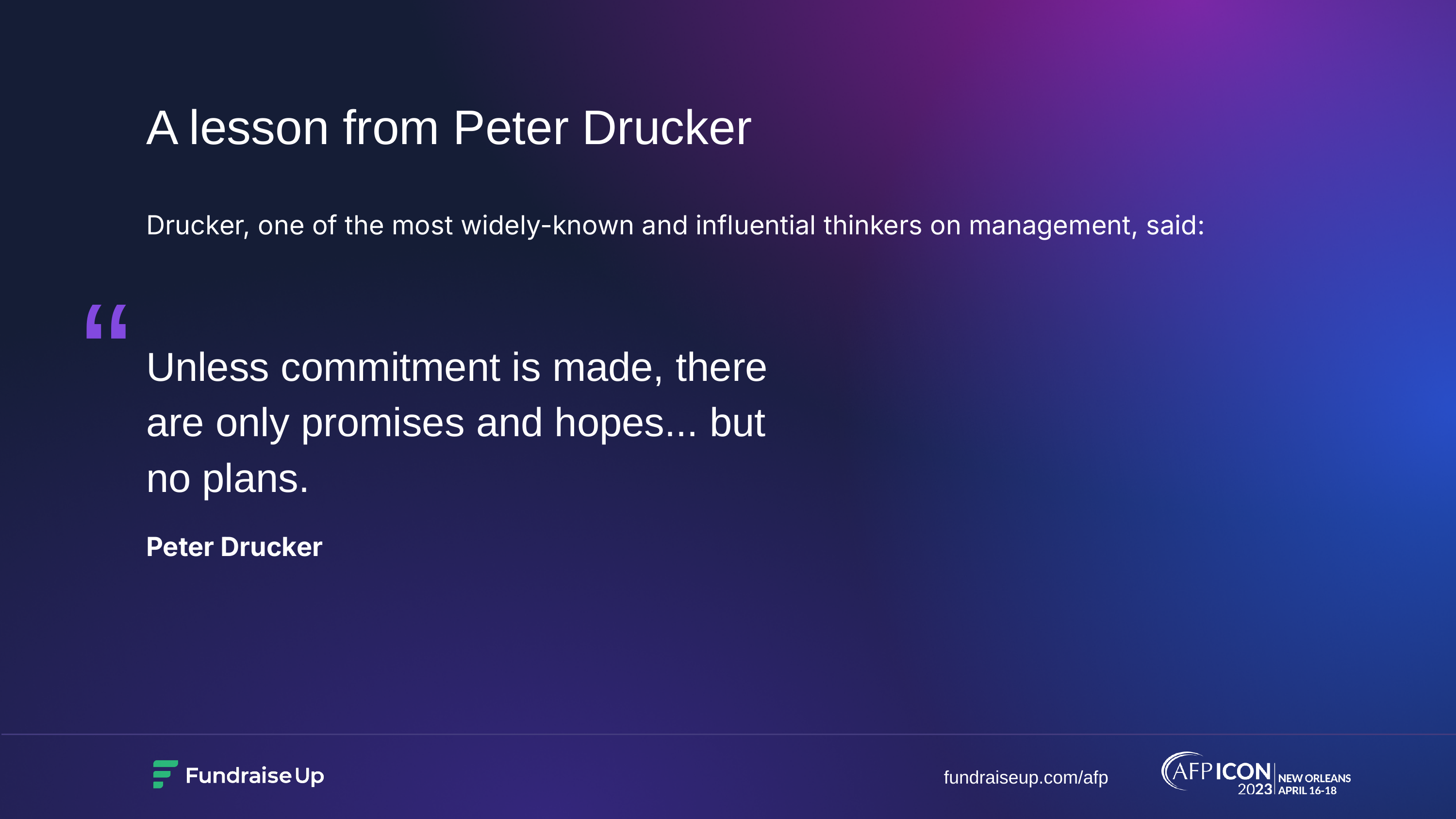

# A lesson from Peter Drucker
Drucker, one of the most widely-known and influential thinkers on management, said:
“
Unless commitment is made, there are only promises and hopes... but no plans.
Peter Drucker